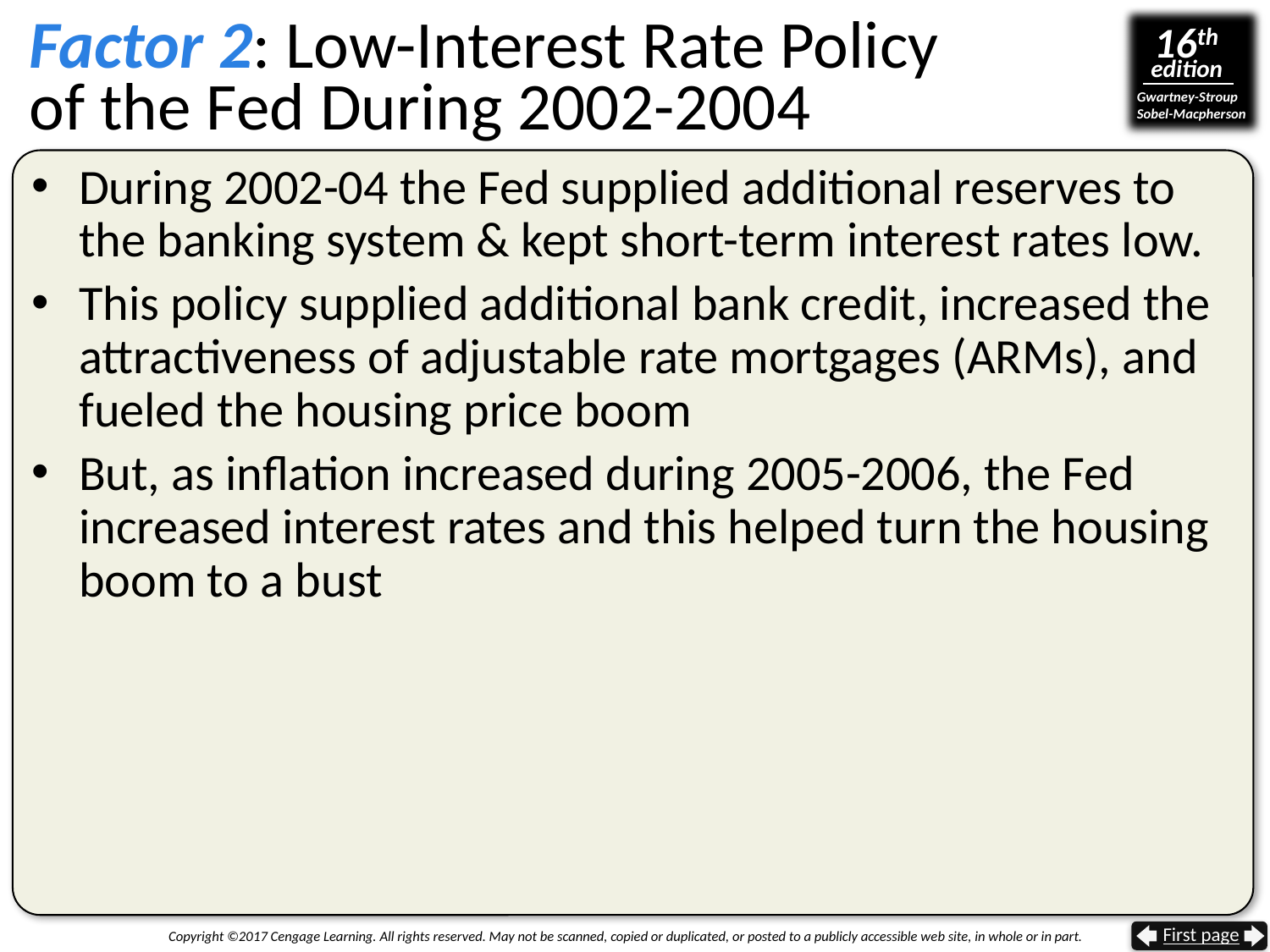

# Factor 2: Low-Interest Rate Policy of the Fed During 2002-2004
During 2002-04 the Fed supplied additional reserves to the banking system & kept short-term interest rates low.
This policy supplied additional bank credit, increased the attractiveness of adjustable rate mortgages (ARMs), and fueled the housing price boom
But, as inflation increased during 2005-2006, the Fed increased interest rates and this helped turn the housing
boom to a bust